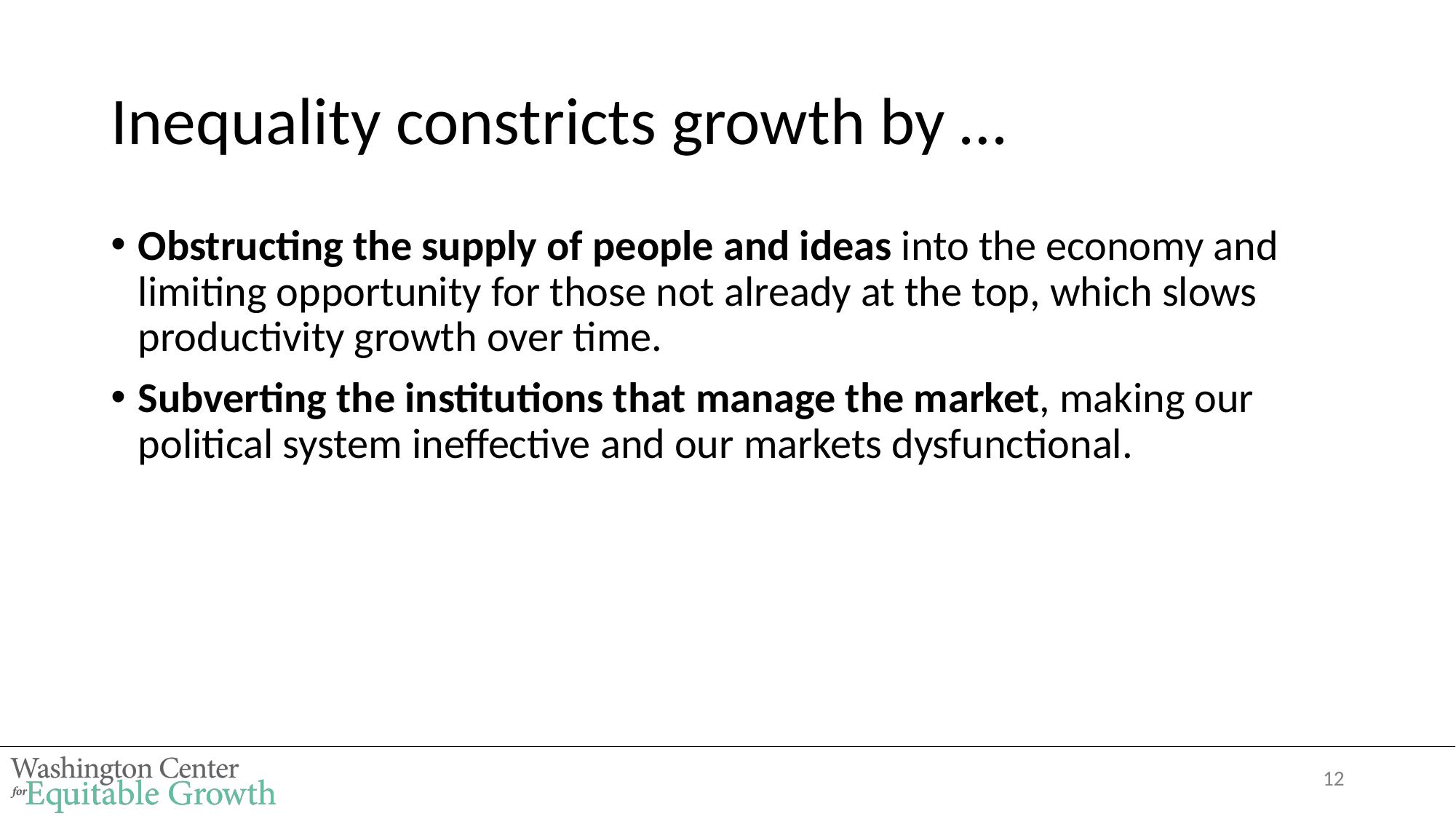

# Inequality constricts growth by …
Obstructing the supply of people and ideas into the economy and limiting opportunity for those not already at the top, which slows productivity growth over time.
Subverting the institutions that manage the market, making our political system ineffective and our markets dysfunctional.